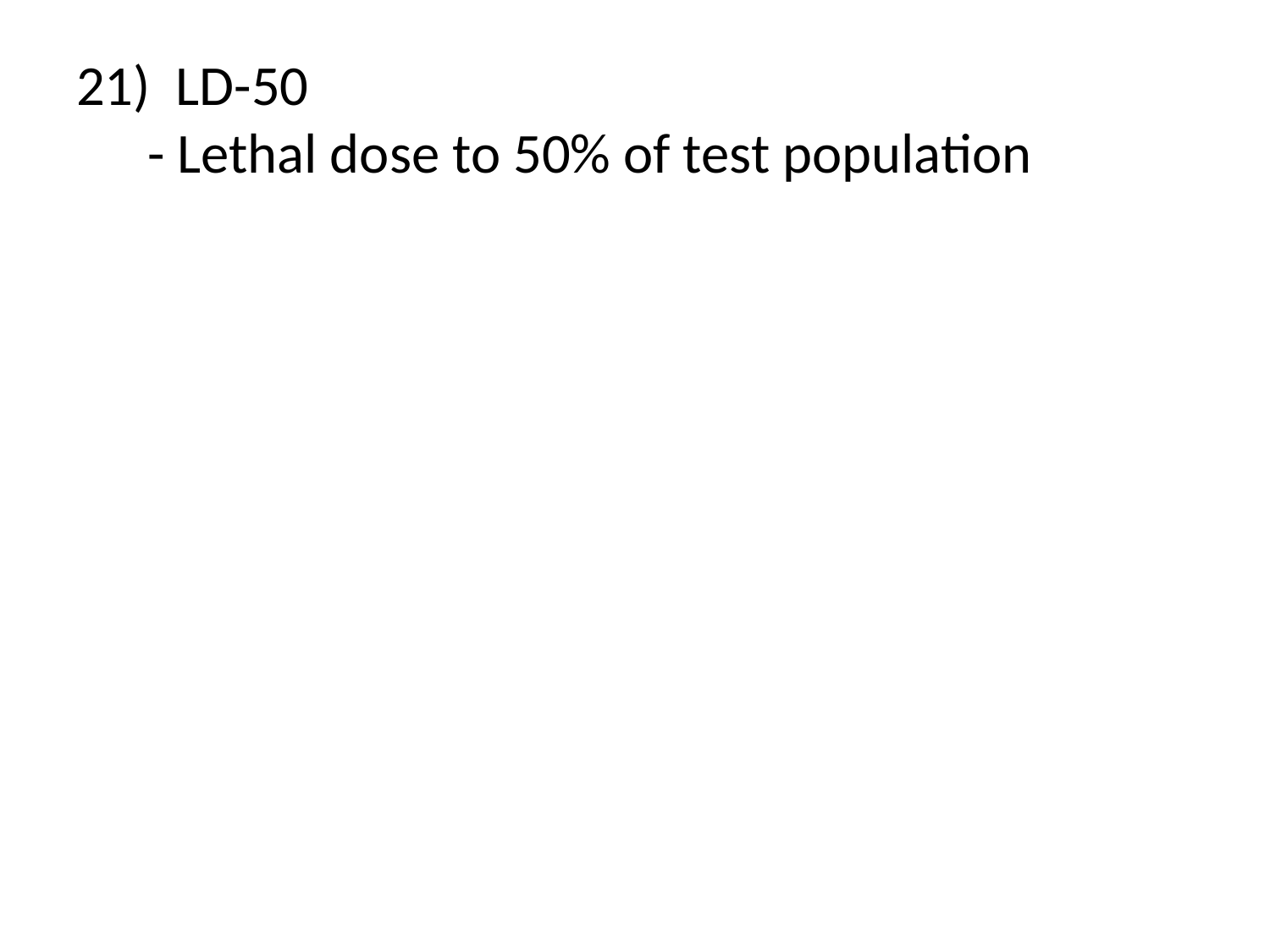

21)  LD-50
- Lethal dose to 50% of test population